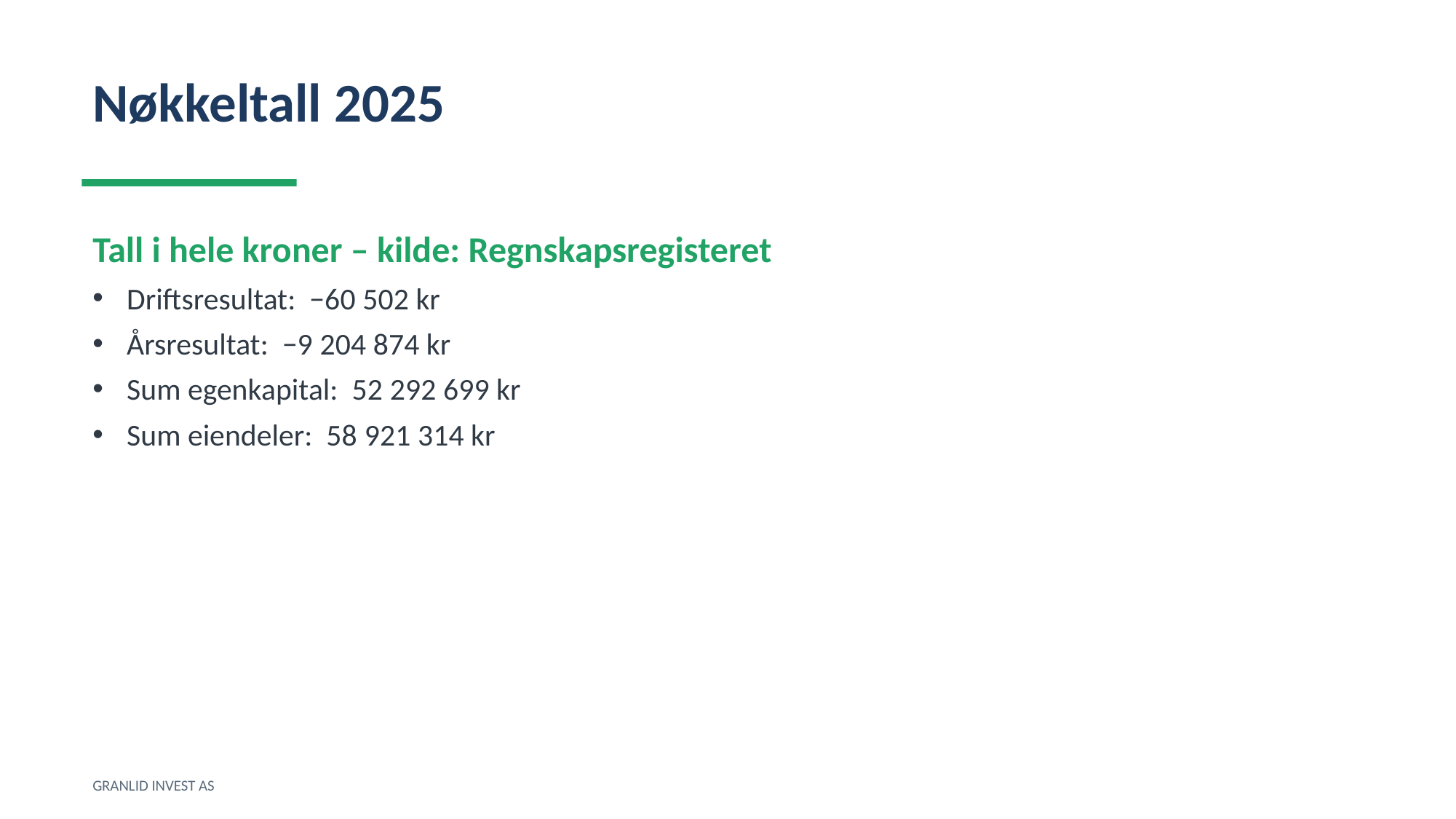

Nøkkeltall 2025

Tall i hele kroner – kilde: Regnskapsregisteret
Driftsresultat:  −60 502 kr
Årsresultat:  −9 204 874 kr
Sum egenkapital:  52 292 699 kr
Sum eiendeler:  58 921 314 kr
GRANLID INVEST AS